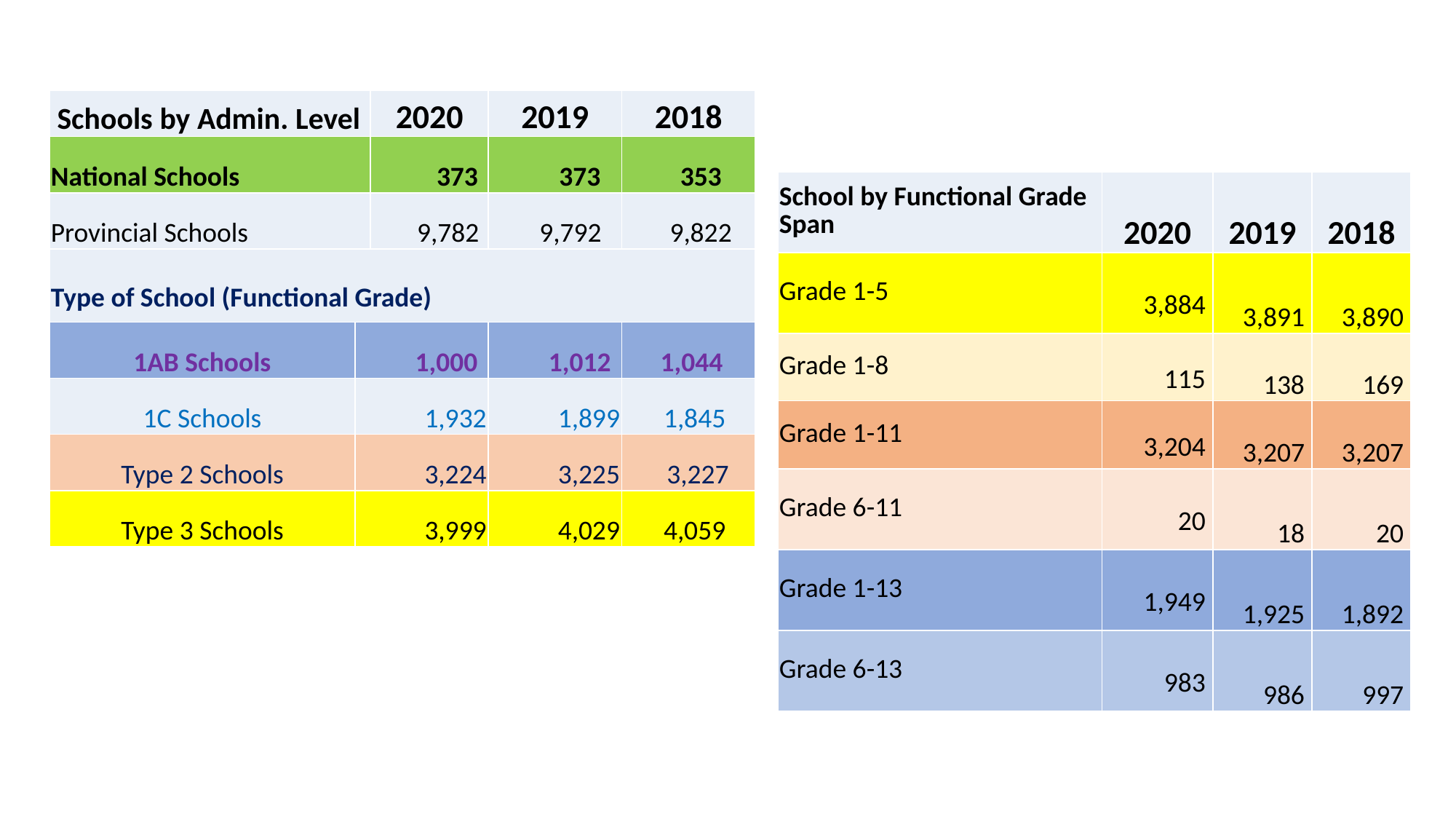

| Schools by Admin. Level |  | 2020 | 2019 | 2018 |
| --- | --- | --- | --- | --- |
| National Schools |  | 373 | 373 | 353 |
| Provincial Schools |  | 9,782 | 9,792 | 9,822 |
| Type of School (Functional Grade) |  |  |  |  |
| 1AB Schools | 1,000 |  | 1,012 | 1,044 |
| 1C Schools | 1,932 |  | 1,899 | 1,845 |
| Type 2 Schools | 3,224 |  | 3,225 | 3,227 |
| Type 3 Schools | 3,999 |  | 4,029 | 4,059 |
| School by Functional Grade Span | 2020 | 2019 | 2018 |
| --- | --- | --- | --- |
| Grade 1-5 | 3,884 | 3,891 | 3,890 |
| Grade 1-8 | 115 | 138 | 169 |
| Grade 1-11 | 3,204 | 3,207 | 3,207 |
| Grade 6-11 | 20 | 18 | 20 |
| Grade 1-13 | 1,949 | 1,925 | 1,892 |
| Grade 6-13 | 983 | 986 | 997 |